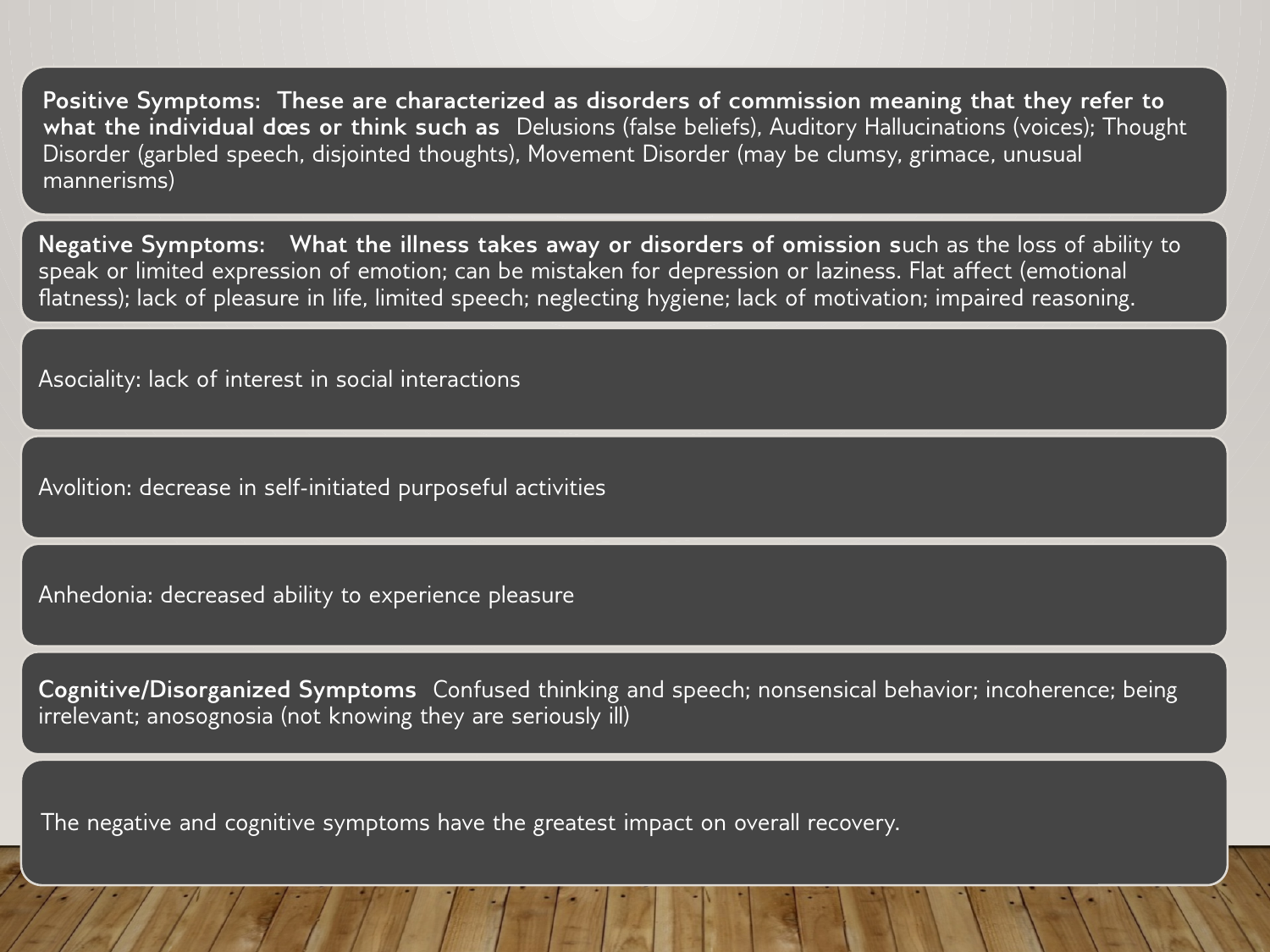

Positive Symptoms:  These are characterized as disorders of commission meaning that they refer to what the individual does or think such as  Delusions (false beliefs), Auditory Hallucinations (voices); Thought Disorder (garbled speech, disjointed thoughts), Movement Disorder (may be clumsy, grimace, unusual mannerisms)
Negative Symptoms:   What the illness takes away or disorders of omission such as the loss of ability to speak or limited expression of emotion; can be mistaken for depression or laziness. Flat affect (emotional flatness); lack of pleasure in life, limited speech; neglecting hygiene; lack of motivation; impaired reasoning.
Asociality: lack of interest in social interactions
Avolition: decrease in self-initiated purposeful activities
Anhedonia: decreased ability to experience pleasure
Cognitive/Disorganized Symptoms  Confused thinking and speech; nonsensical behavior; incoherence; being irrelevant; anosognosia (not knowing they are seriously ill)
The negative and cognitive symptoms have the greatest impact on overall recovery.